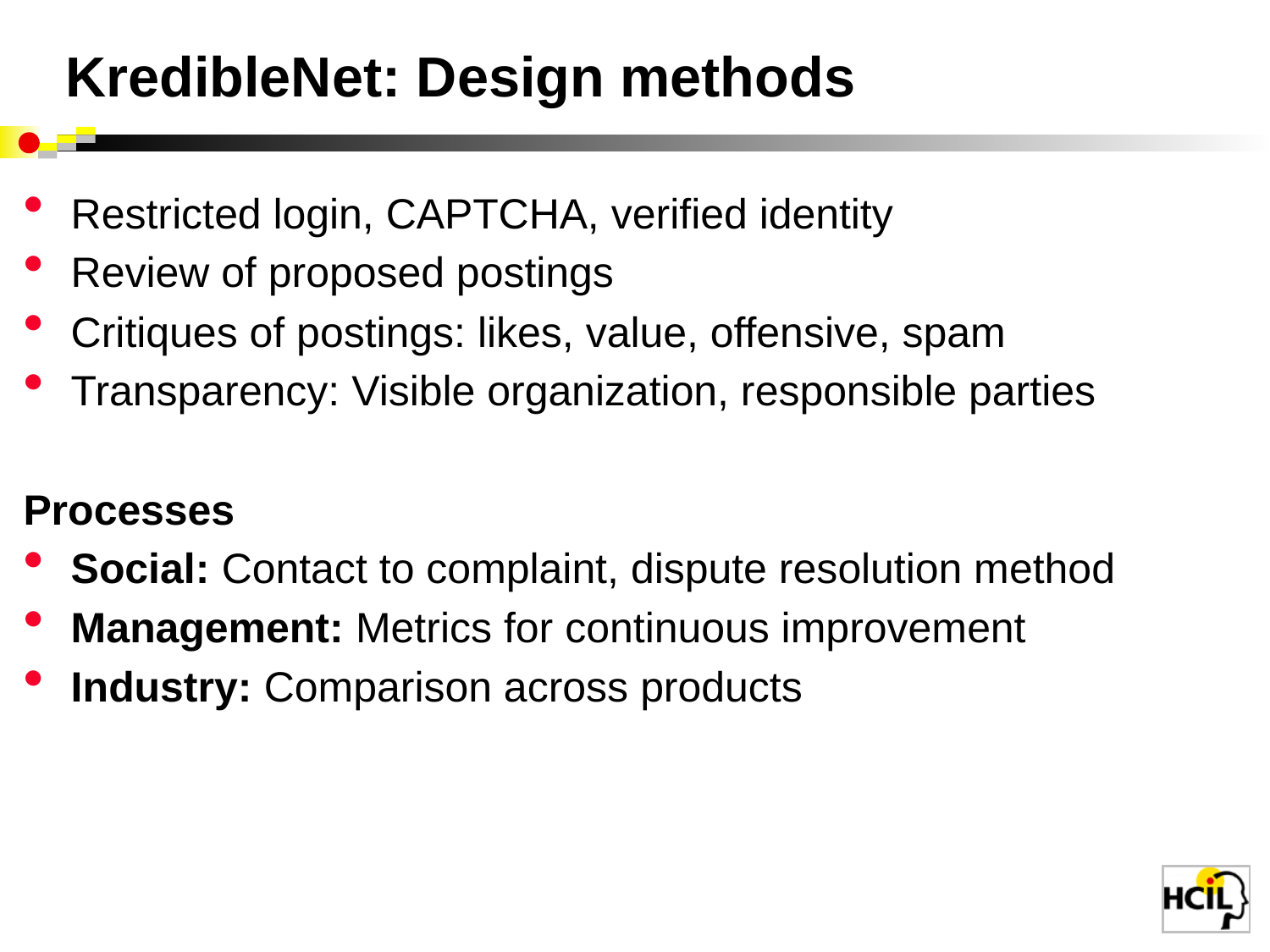

# KredibleNet: Design methods
Restricted login, CAPTCHA, verified identity
Review of proposed postings
Critiques of postings: likes, value, offensive, spam
Transparency: Visible organization, responsible parties

Processes
Social: Contact to complaint, dispute resolution method
Management: Metrics for continuous improvement
Industry: Comparison across products